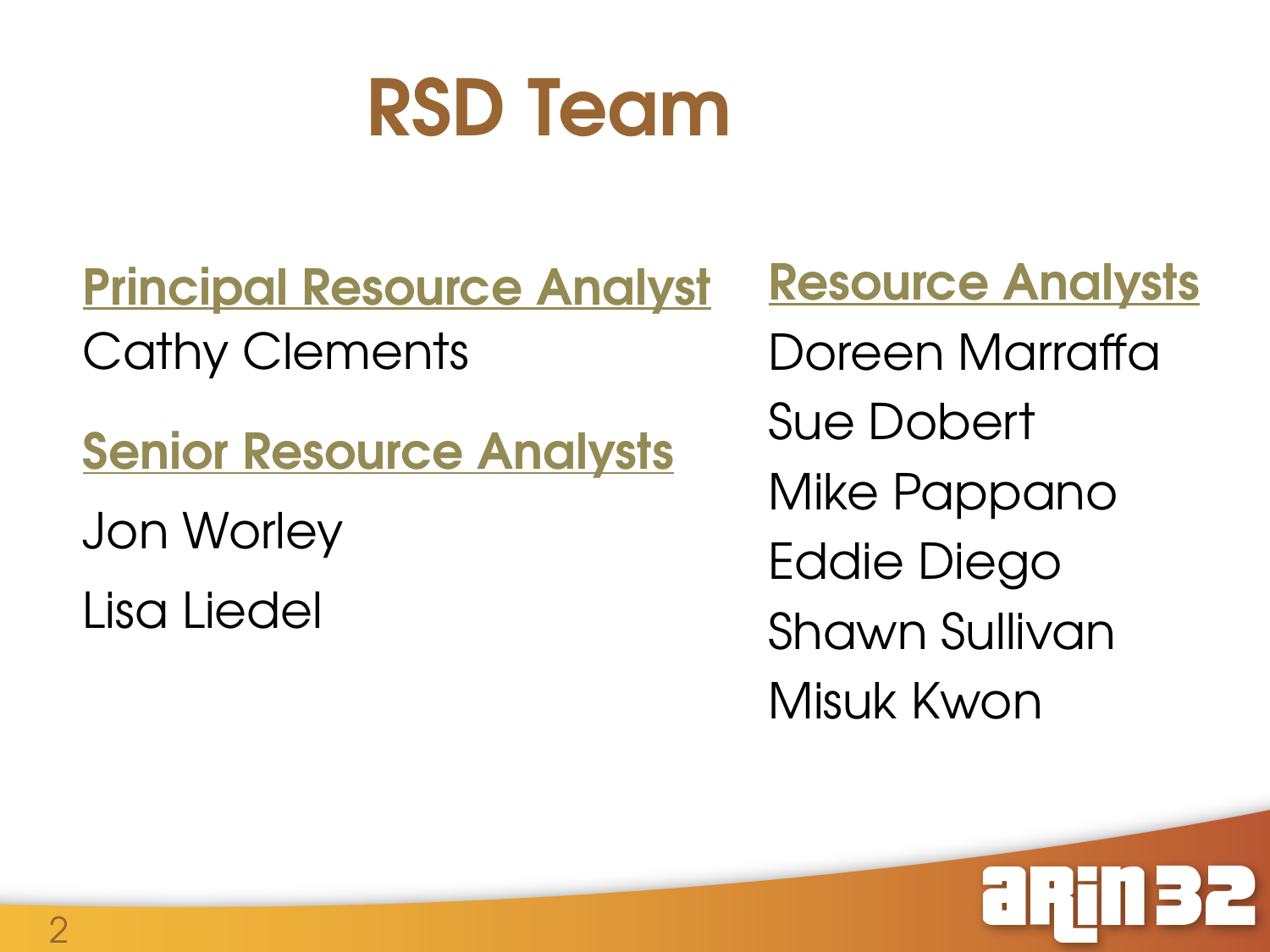

# RSD Team
Resource Analysts
Doreen Marraffa
Sue Dobert
Mike Pappano
Eddie Diego
Shawn Sullivan
Misuk Kwon
Principal Resource Analyst
Cathy Clements
Senior Resource Analysts
Jon Worley
Lisa Liedel

2